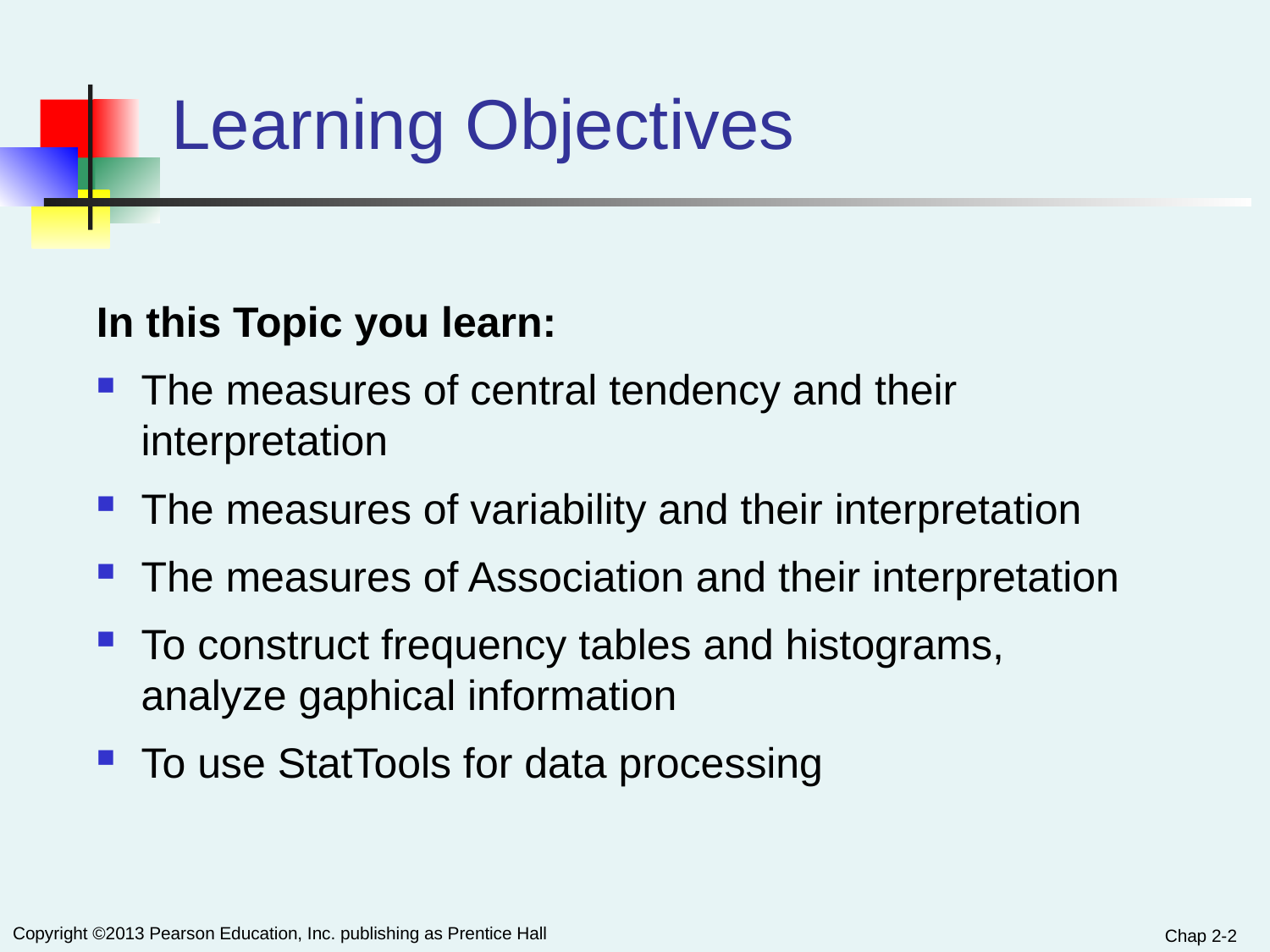

# Learning Objectives

In this Topic you learn:
The measures of central tendency and their interpretation
The measures of variability and their interpretation
The measures of Association and their interpretation
To construct frequency tables and histograms, analyze gaphical information
To use StatTools for data processing
Chap 2-2
Copyright ©2013 Pearson Education, Inc. publishing as Prentice Hall